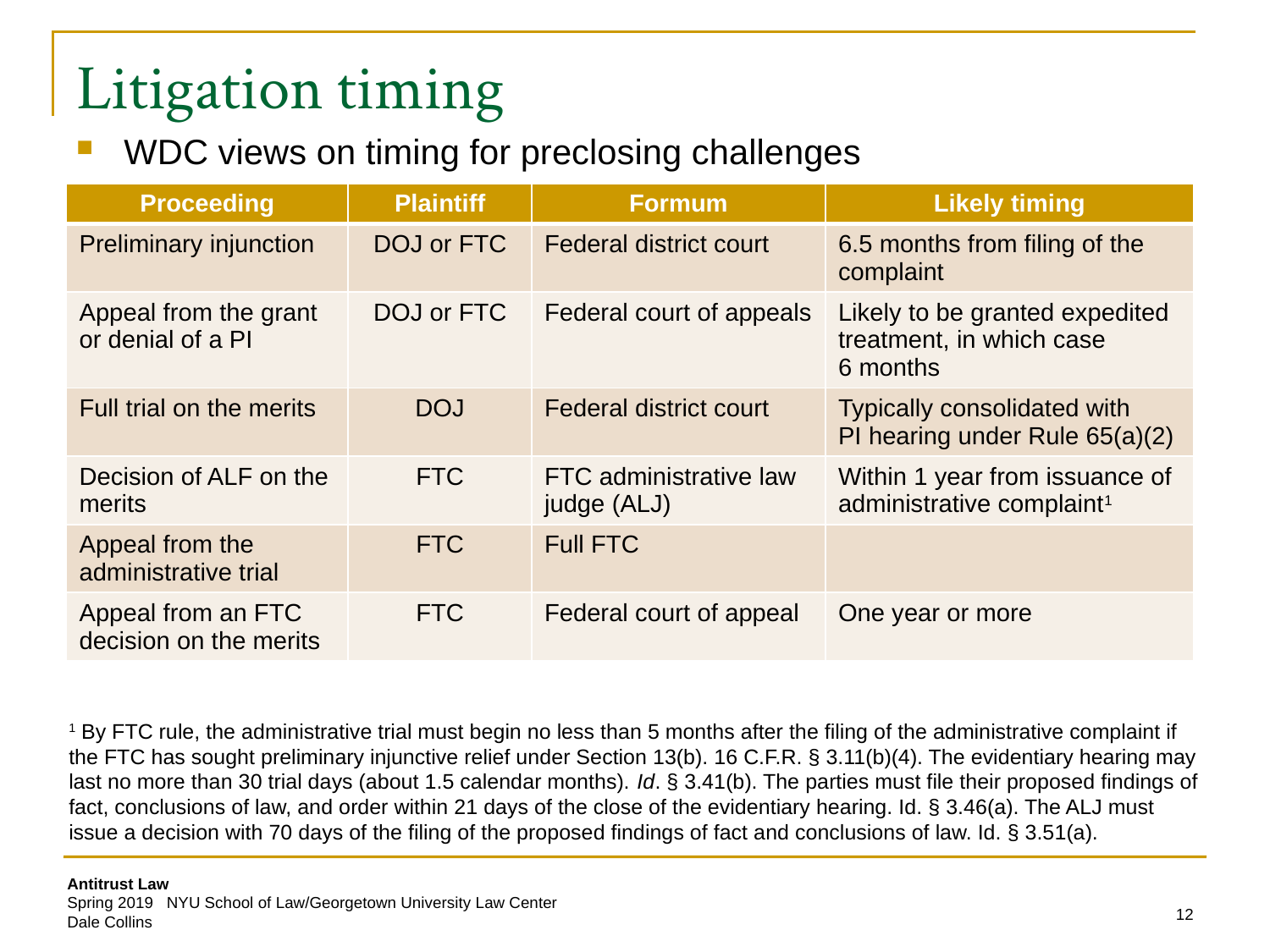

# Litigation timing
WDC views on timing for preclosing challenges
| Proceeding | Plaintiff | Formum | Likely timing |
| --- | --- | --- | --- |
| Preliminary injunction | DOJ or FTC | Federal district court | 6.5 months from filing of the complaint |
| Appeal from the grant or denial of a PI | DOJ or FTC | Federal court of appeals | Likely to be granted expedited treatment, in which case 6 months |
| Full trial on the merits | DOJ | Federal district court | Typically consolidated with PI hearing under Rule 65(a)(2) |
| Decision of ALF on the merits | FTC | FTC administrative law judge (ALJ) | Within 1 year from issuance of administrative complaint1 |
| Appeal from the administrative trial | FTC | Full FTC |  |
| Appeal from an FTC decision on the merits | FTC | Federal court of appeal | One year or more |
1 By FTC rule, the administrative trial must begin no less than 5 months after the filing of the administrative complaint if the FTC has sought preliminary injunctive relief under Section 13(b). 16 C.F.R. § 3.11(b)(4). The evidentiary hearing may last no more than 30 trial days (about 1.5 calendar months). Id. § 3.41(b). The parties must file their proposed findings of fact, conclusions of law, and order within 21 days of the close of the evidentiary hearing. Id. § 3.46(a). The ALJ must issue a decision with 70 days of the filing of the proposed findings of fact and conclusions of law. Id. § 3.51(a).
12